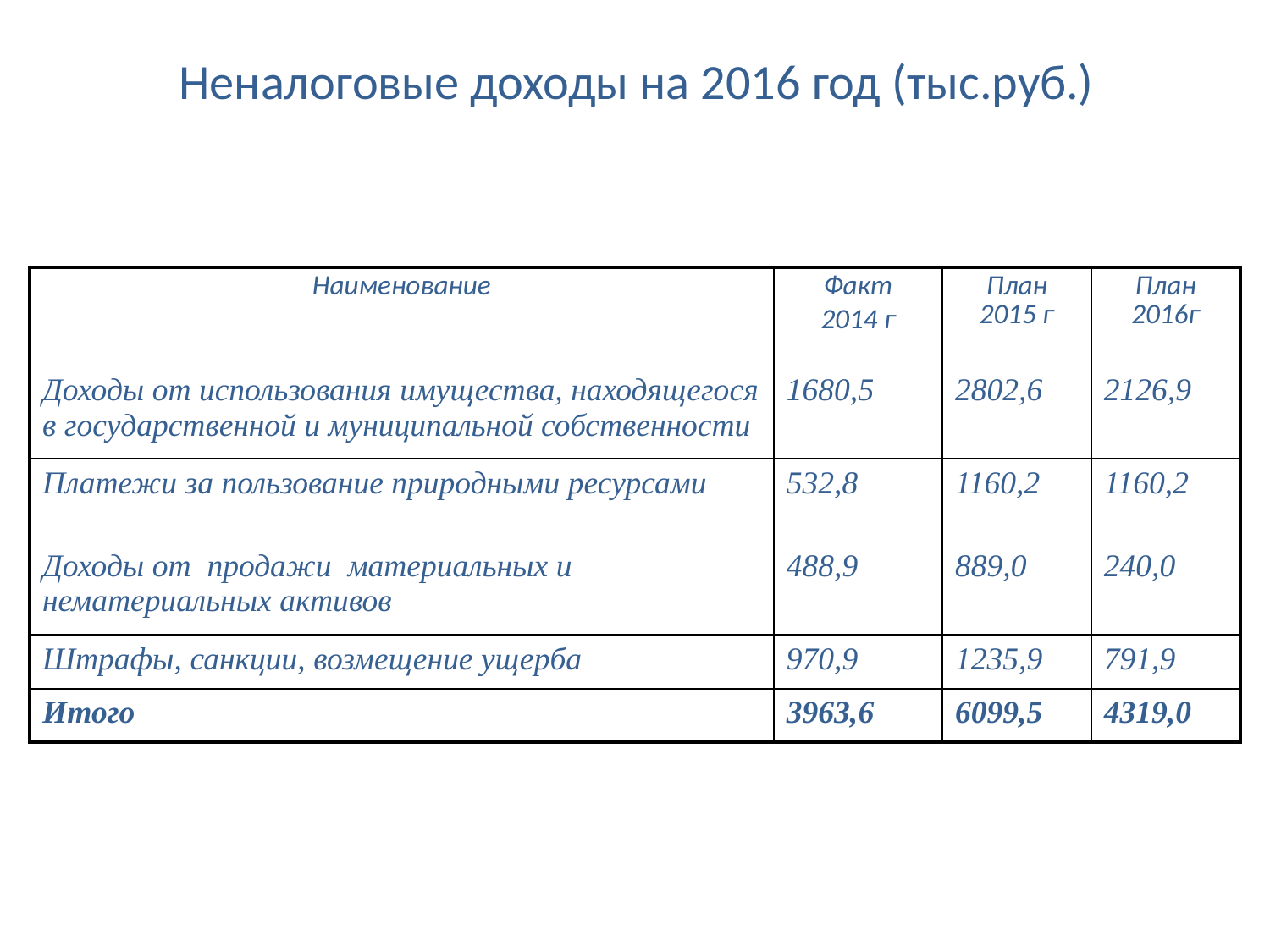

# Неналоговые доходы на 2016 год (тыс.руб.)
| Наименование | Факт 2014 г | План 2015 г | План 2016г |
| --- | --- | --- | --- |
| Доходы от использования имущества, находящегося в государственной и муниципальной собственности | 1680,5 | 2802,6 | 2126,9 |
| Платежи за пользование природными ресурсами | 532,8 | 1160,2 | 1160,2 |
| Доходы от продажи материальных и нематериальных активов | 488,9 | 889,0 | 240,0 |
| Штрафы, санкции, возмещение ущерба | 970,9 | 1235,9 | 791,9 |
| Итого | 3963,6 | 6099,5 | 4319,0 |